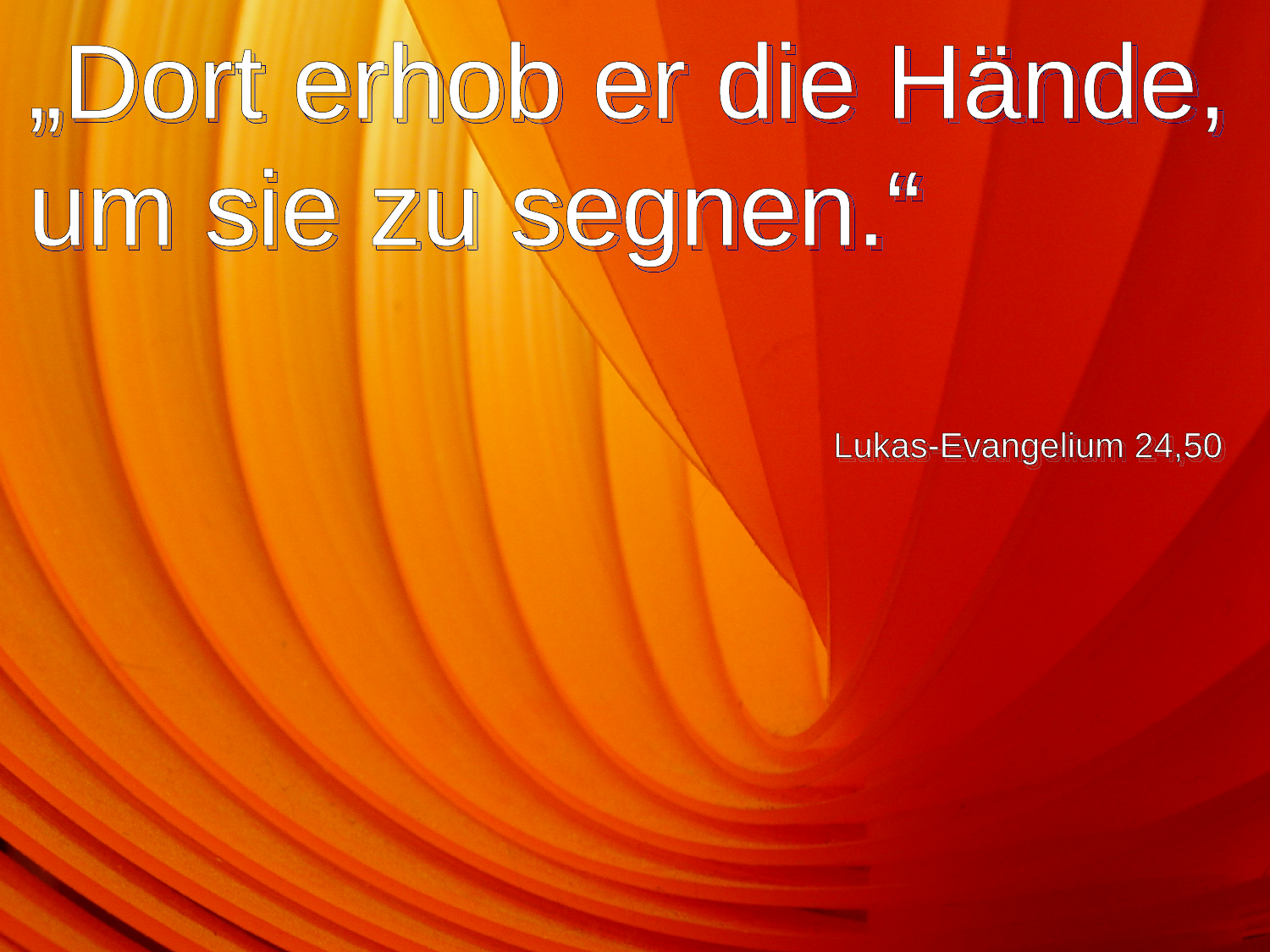

# „Dort erhob er die Hände, um sie zu segnen.“
Lukas-Evangelium 24,50